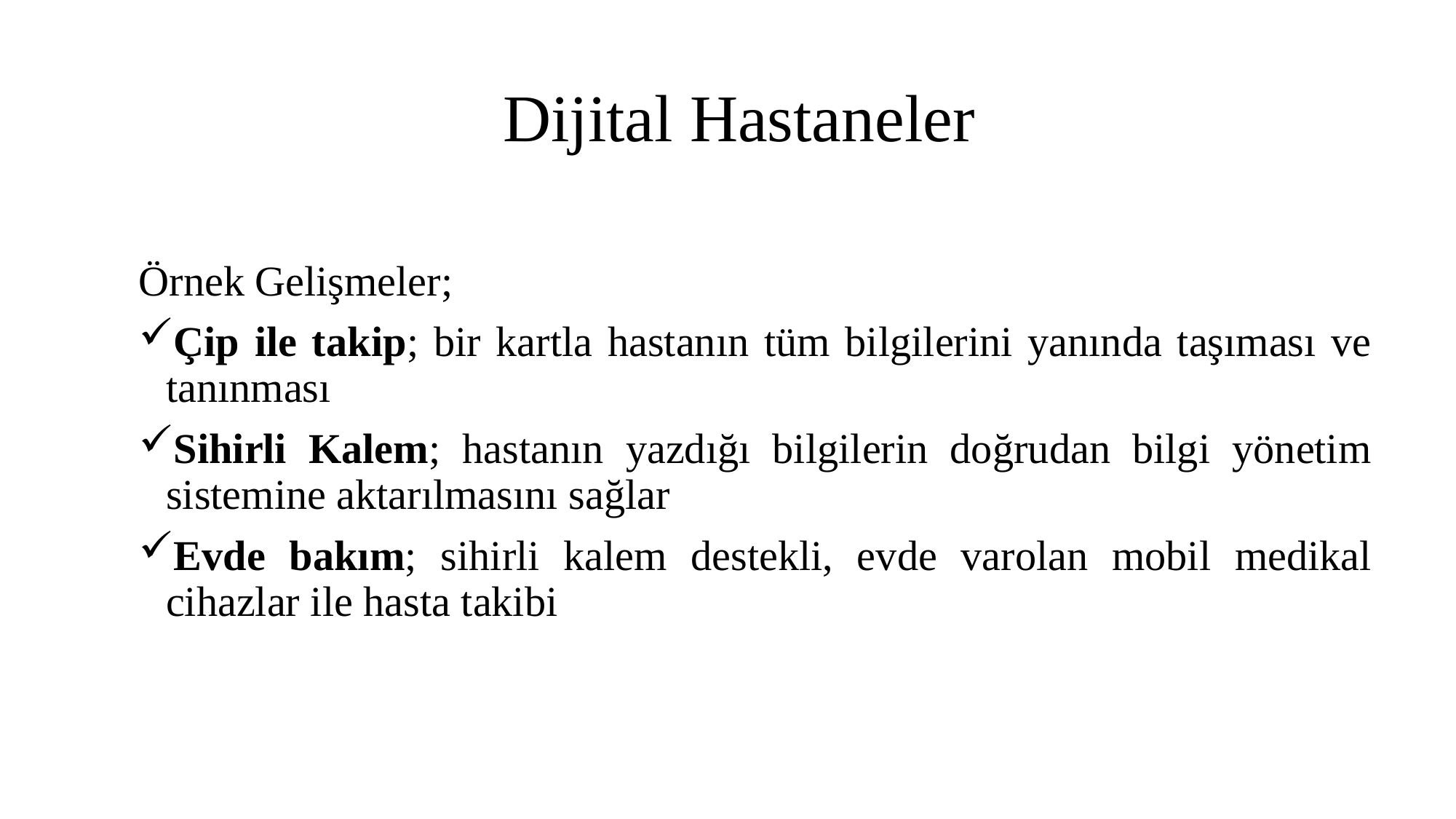

# Dijital Hastaneler
Örnek Gelişmeler;
Çip ile takip; bir kartla hastanın tüm bilgilerini yanında taşıması ve tanınması
Sihirli Kalem; hastanın yazdığı bilgilerin doğrudan bilgi yönetim sistemine aktarılmasını sağlar
Evde bakım; sihirli kalem destekli, evde varolan mobil medikal cihazlar ile hasta takibi